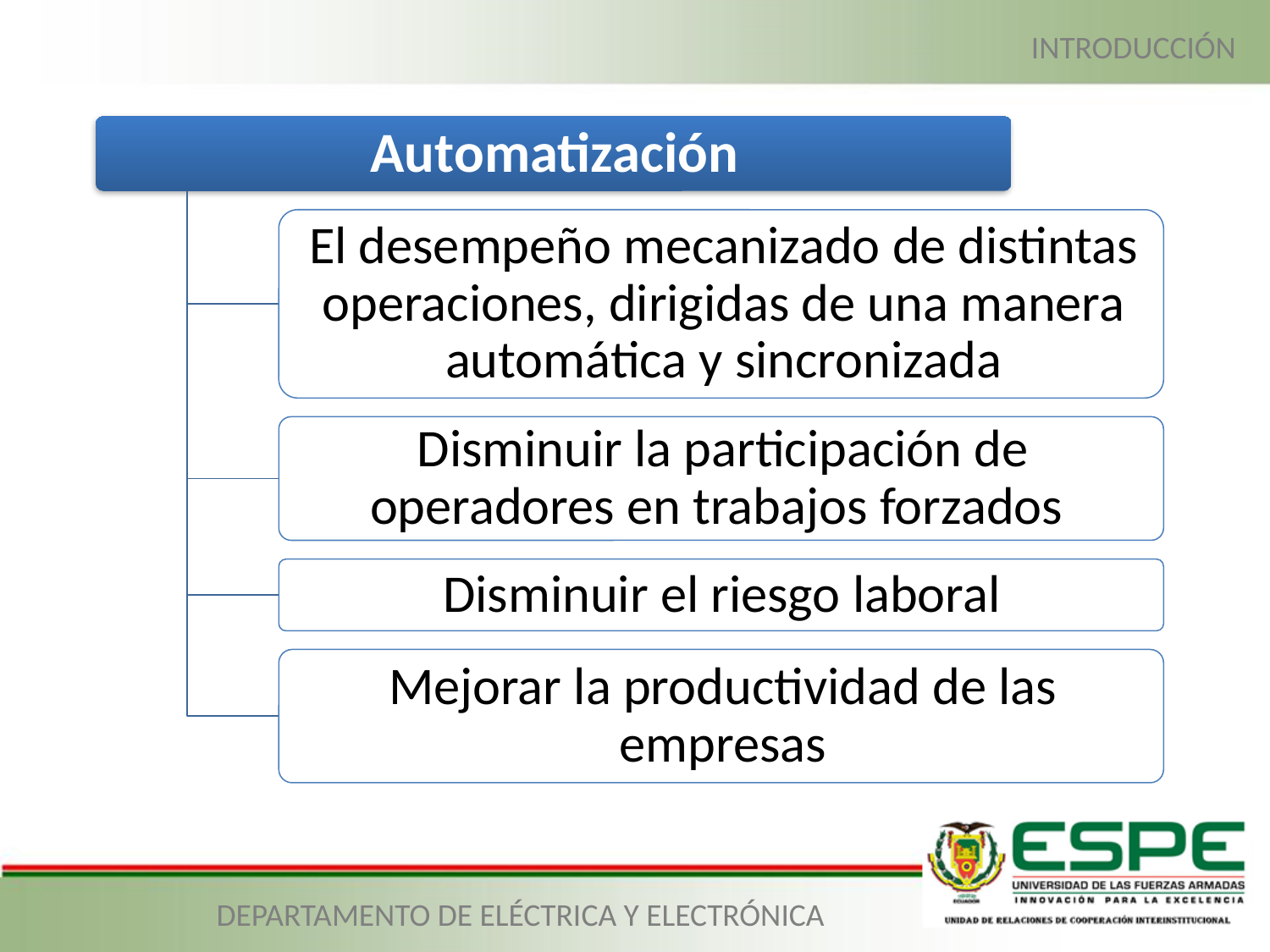

INTRODUCCIÓN
Automatización
El desempeño mecanizado de distintas operaciones, dirigidas de una manera automática y sincronizada
Disminuir la participación de operadores en trabajos forzados
Disminuir el riesgo laboral
Mejorar la productividad de las empresas
DEPARTAMENTO DE ELÉCTRICA Y ELECTRÓNICA